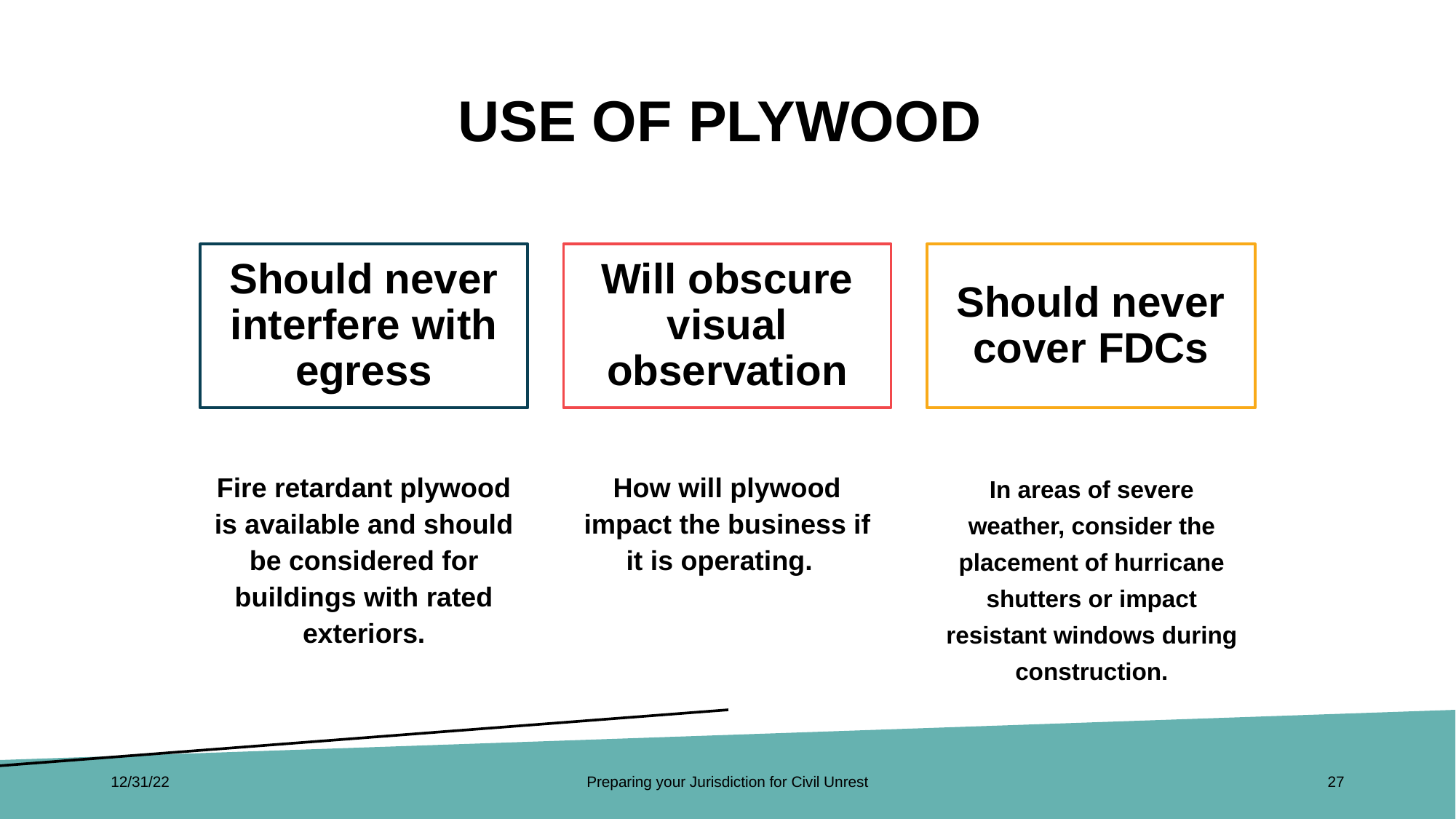

# USE of Plywood
Should never interfere with egress
Will obscure visual observation
Should never cover FDCs
How will plywood impact the business if it is operating.
In areas of severe weather, consider the placement of hurricane shutters or impact resistant windows during construction.
Fire retardant plywood is available and should be considered for buildings with rated exteriors.
12/31/22
Preparing your Jurisdiction for Civil Unrest
27